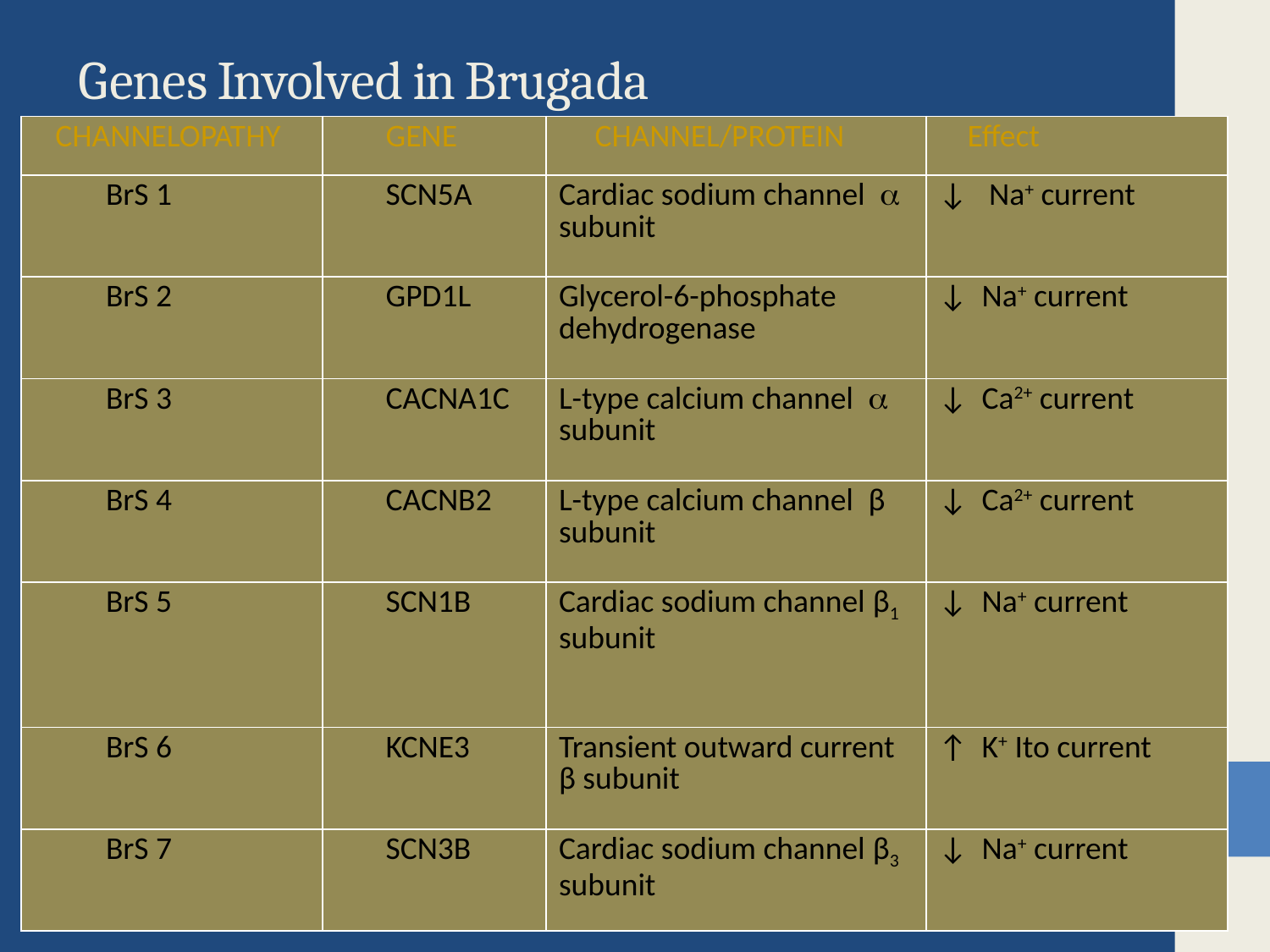

# Genes Involved in Brugada
| CHANNELOPATHY | GENE | CHANNEL/PROTEIN | Effect |
| --- | --- | --- | --- |
| BrS 1 | SCN5A | Cardiac sodium channel α subunit | ↓ Na+ current |
| BrS 2 | GPD1L | Glycerol-6-phosphate dehydrogenase | ↓ Na+ current |
| BrS 3 | CACNA1C | L-type calcium channel α subunit | ↓ Ca2+ current |
| BrS 4 | CACNB2 | L-type calcium channel β subunit | ↓ Ca2+ current |
| BrS 5 | SCN1B | Cardiac sodium channel β1 subunit | ↓ Na+ current |
| BrS 6 | KCNE3 | Transient outward current β subunit | ↑ K+ Ito current |
| BrS 7 | SCN3B | Cardiac sodium channel β3 subunit | ↓ Na+ current |